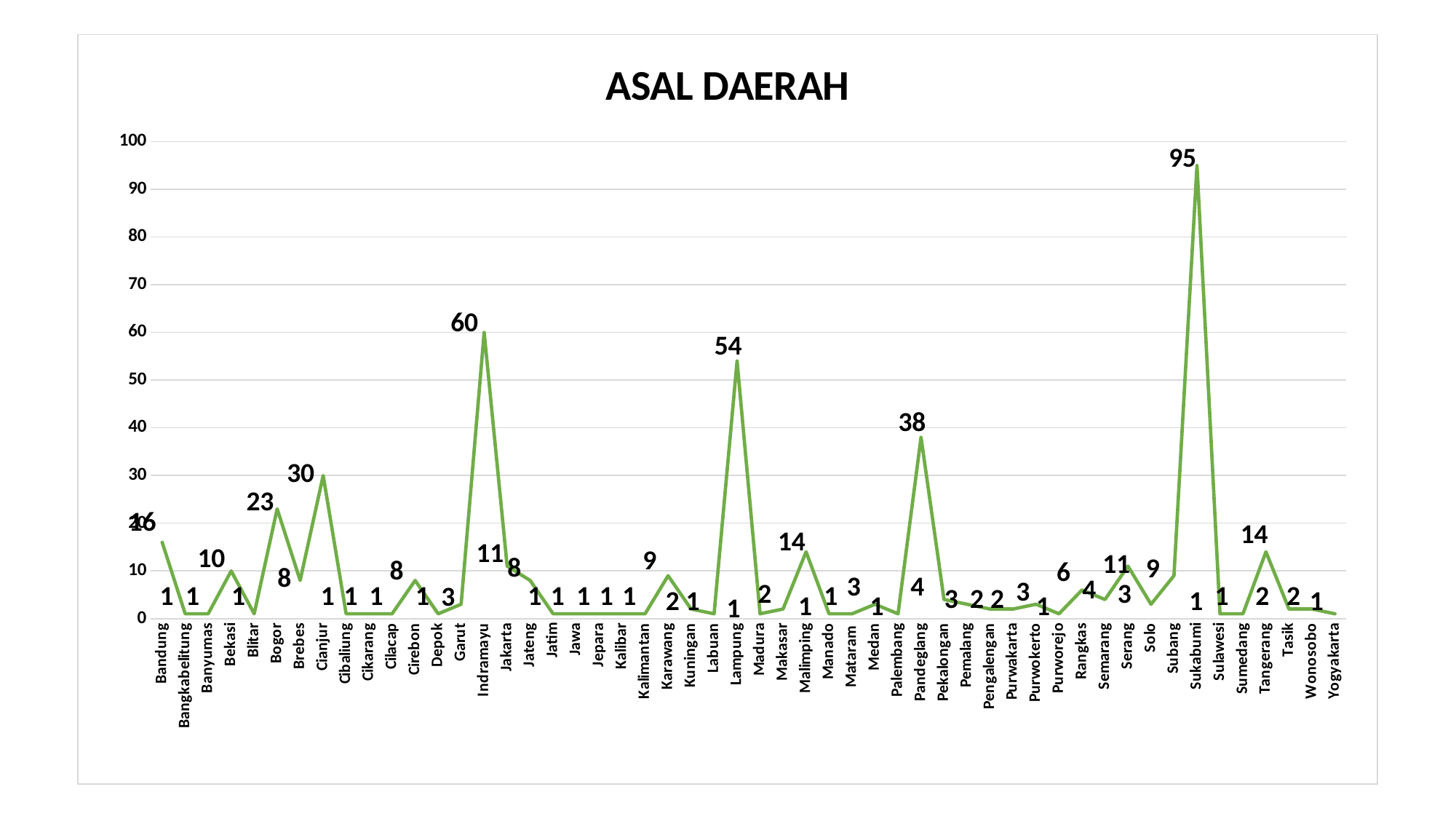

### Chart: ASAL DAERAH

| Category | JUMLAH |
|---|---|
| Bandung | 16.0 |
| Bangkabelitung | 1.0 |
| Banyumas | 1.0 |
| Bekasi | 10.0 |
| Blitar | 1.0 |
| Bogor | 23.0 |
| Brebes | 8.0 |
| Cianjur | 30.0 |
| Cibaliung | 1.0 |
| Cikarang | 1.0 |
| Cilacap | 1.0 |
| Cirebon | 8.0 |
| Depok | 1.0 |
| Garut | 3.0 |
| Indramayu | 60.0 |
| Jakarta | 11.0 |
| Jateng | 8.0 |
| Jatim | 1.0 |
| Jawa | 1.0 |
| Jepara | 1.0 |
| Kalibar | 1.0 |
| Kalimantan | 1.0 |
| Karawang | 9.0 |
| Kuningan | 2.0 |
| Labuan | 1.0 |
| Lampung | 54.0 |
| Madura | 1.0 |
| Makasar | 2.0 |
| Malimping | 14.0 |
| Manado | 1.0 |
| Mataram  | 1.0 |
| Medan | 3.0 |
| Palembang | 1.0 |
| Pandeglang | 38.0 |
| Pekalongan | 4.0 |
| Pemalang | 3.0 |
| Pengalengan | 2.0 |
| Purwakarta | 2.0 |
| Purwokerto | 3.0 |
| Purworejo | 1.0 |
| Rangkas | 6.0 |
| Semarang | 4.0 |
| Serang | 11.0 |
| Solo | 3.0 |
| Subang | 9.0 |
| Sukabumi | 95.0 |
| Sulawesi | 1.0 |
| Sumedang | 1.0 |
| Tangerang | 14.0 |
| Tasik | 2.0 |
| Wonosobo | 2.0 |
| Yogyakarta | 1.0 |